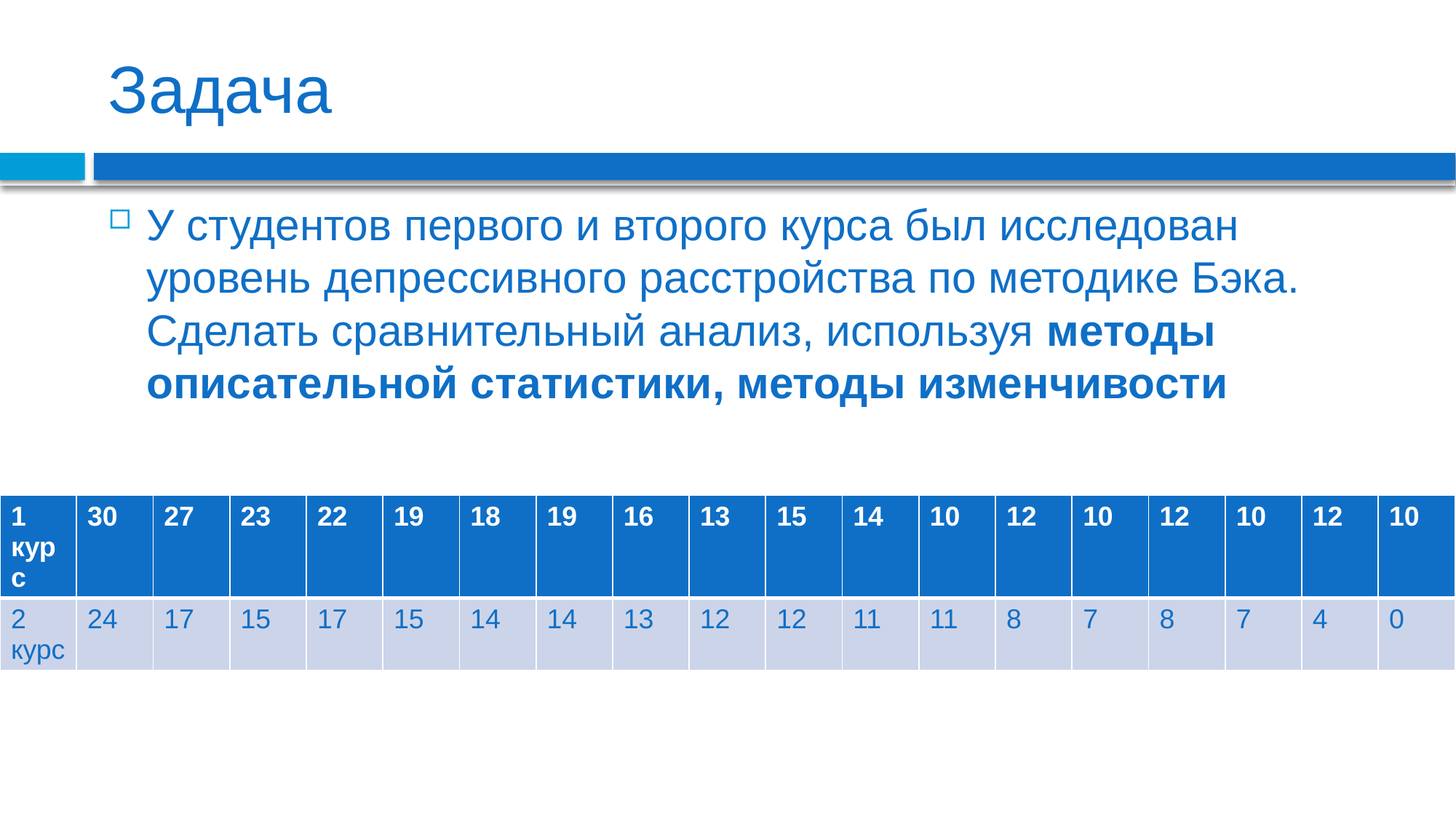

# Задача
У студентов первого и второго курса был исследован уровень депрессивного расстройства по методике Бэка. Сделать сравнительный анализ, используя методы описательной статистики, методы изменчивости
| 1 курс | 30 | 27 | 23 | 22 | 19 | 18 | 19 | 16 | 13 | 15 | 14 | 10 | 12 | 10 | 12 | 10 | 12 | 10 |
| --- | --- | --- | --- | --- | --- | --- | --- | --- | --- | --- | --- | --- | --- | --- | --- | --- | --- | --- |
| 2 курс | 24 | 17 | 15 | 17 | 15 | 14 | 14 | 13 | 12 | 12 | 11 | 11 | 8 | 7 | 8 | 7 | 4 | 0 |